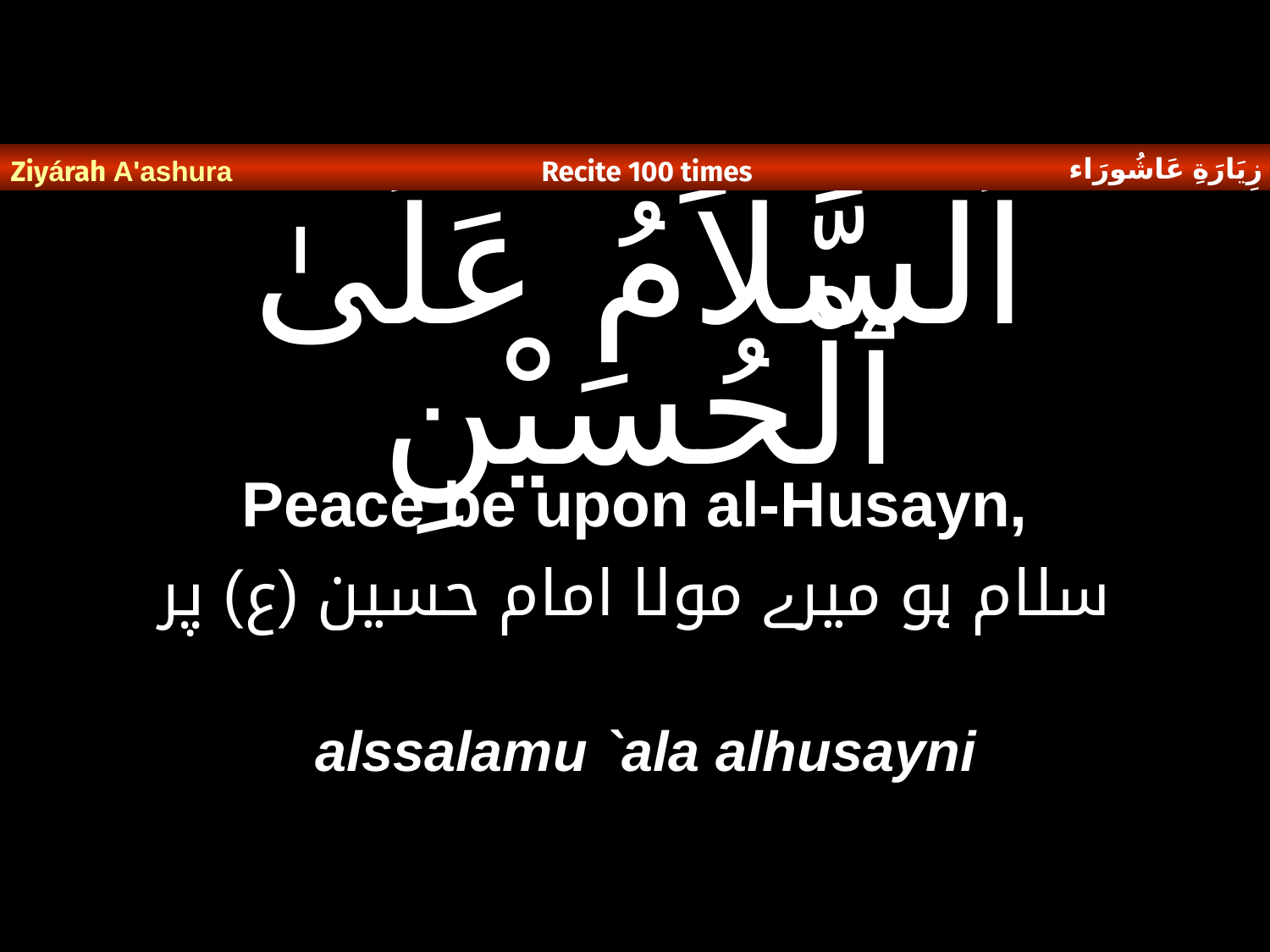

زِيَارَةِ عَاشُورَاء
Ziyárah A'ashura
Recite 100 times
# اَلسَّلاَمُ عَلَىٰ ٱلْحُسَيْنِ
Peace be upon al-Husayn,
سلام ہو میرے مولا امام حسین (ع) پر
alssalamu `ala alhusayni